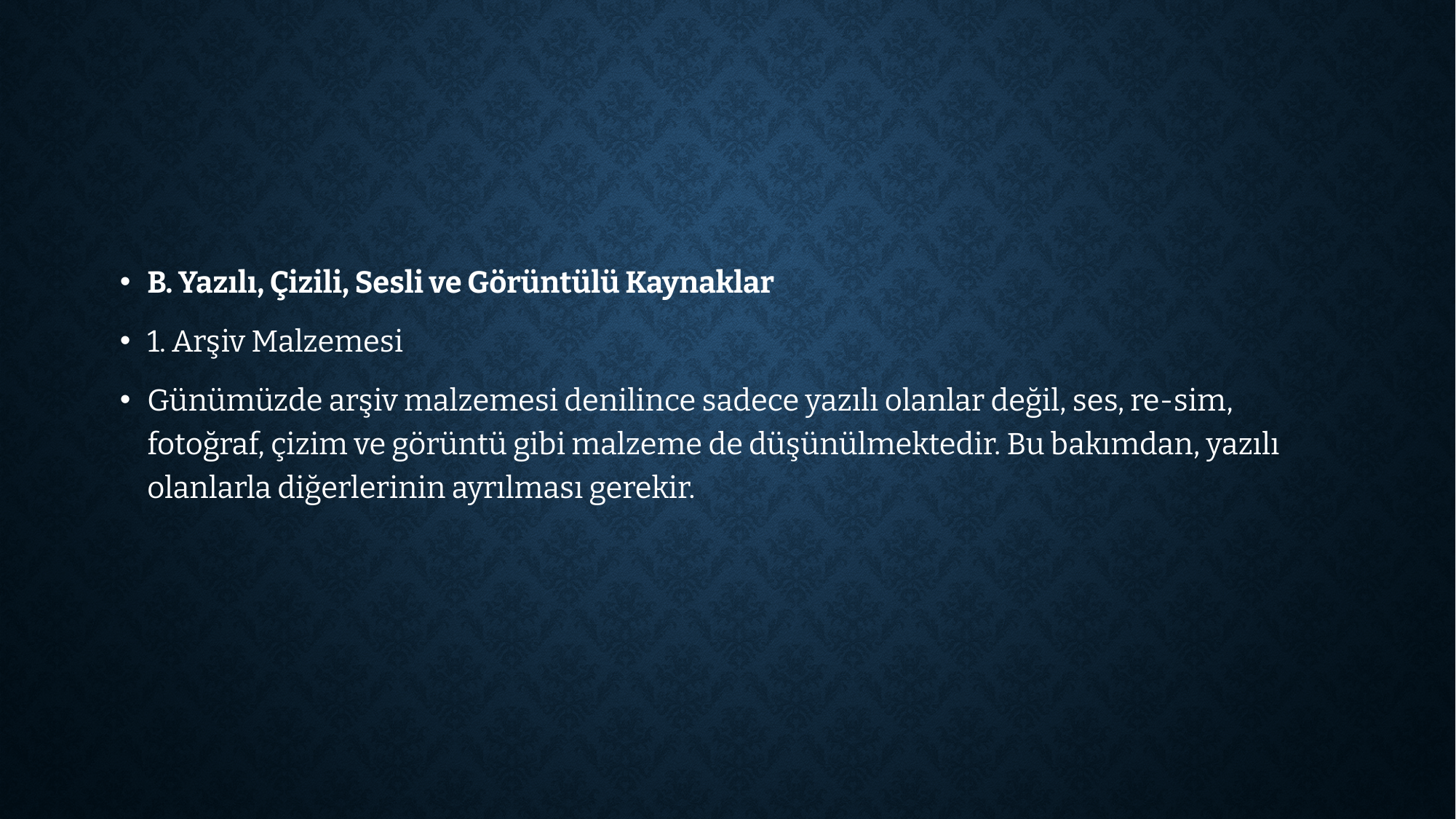

#
B. Yazılı, Çizili, Sesli ve Görüntülü Kaynaklar
1. Arşiv Malzemesi
Günümüzde arşiv malzemesi denilince sadece yazılı olanlar değil, ses, re-sim, fotoğraf, çizim ve görüntü gibi malzeme de düşünülmektedir. Bu bakımdan, yazılı olanlarla diğerlerinin ayrılması gerekir.